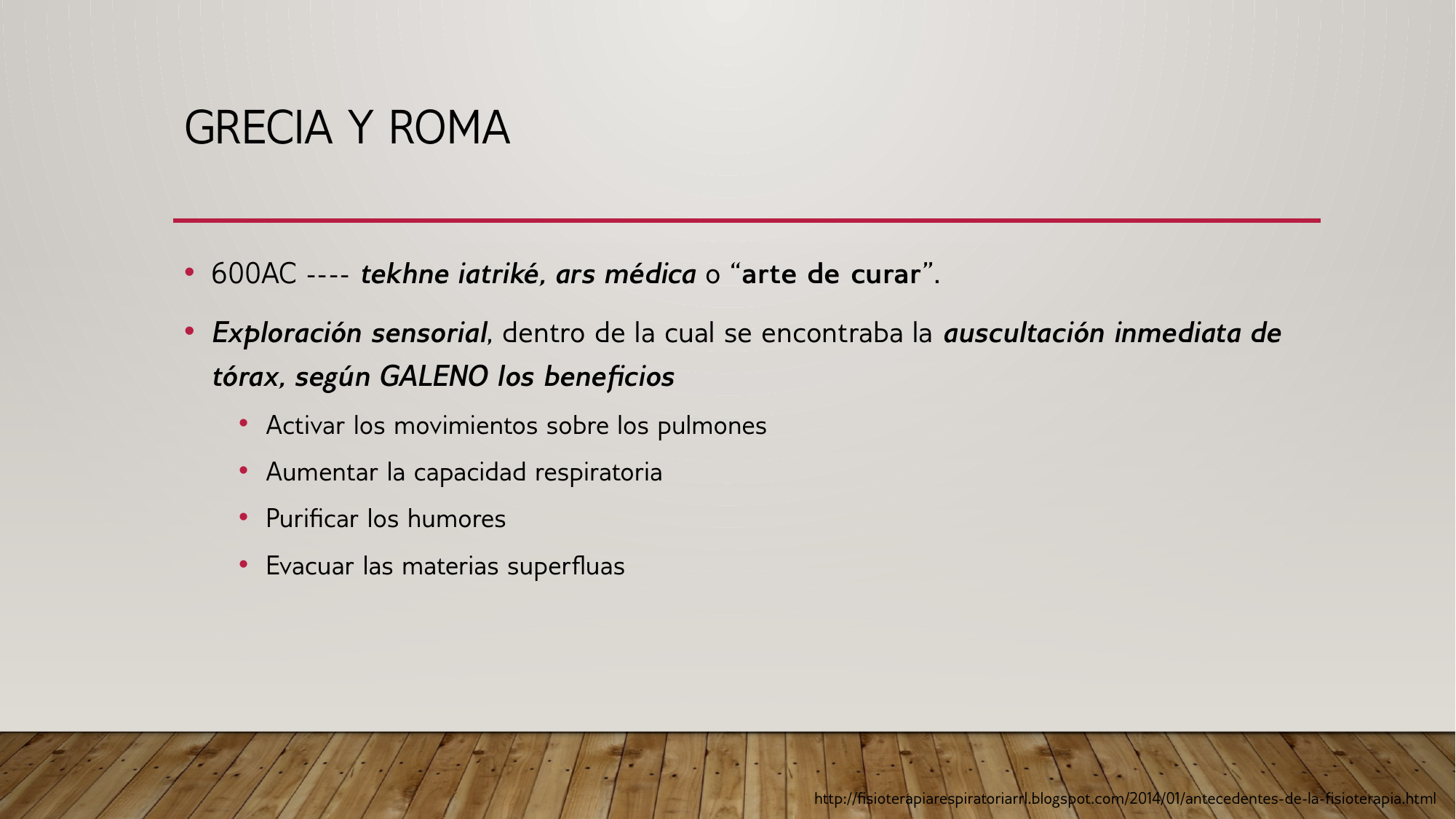

# GRECIA Y ROMA
600AC ---- tekhne iatriké, ars médica o “arte de curar”.
Exploración sensorial, dentro de la cual se encontraba la auscultación inmediata de tórax, según GALENO los beneficios
Activar los movimientos sobre los pulmones
Aumentar la capacidad respiratoria
Purificar los humores
Evacuar las materias superfluas
http://fisioterapiarespiratoriarrl.blogspot.com/2014/01/antecedentes-de-la-fisioterapia.html